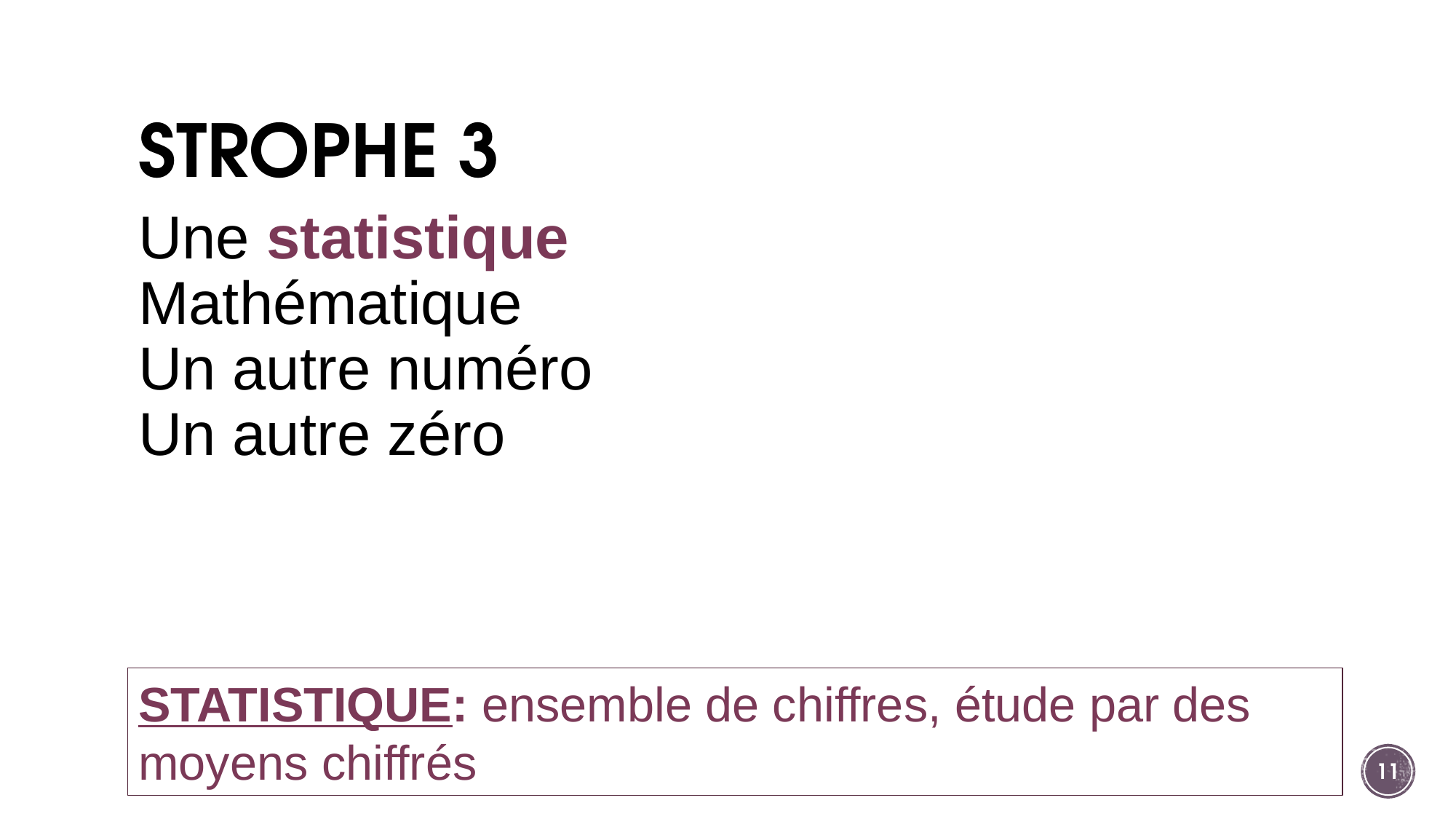

# STROPHE 3
Une statistique
Mathématique
Un autre numéro
Un autre zéro
STATISTIQUE: ensemble de chiffres, étude par des moyens chiffrés
11